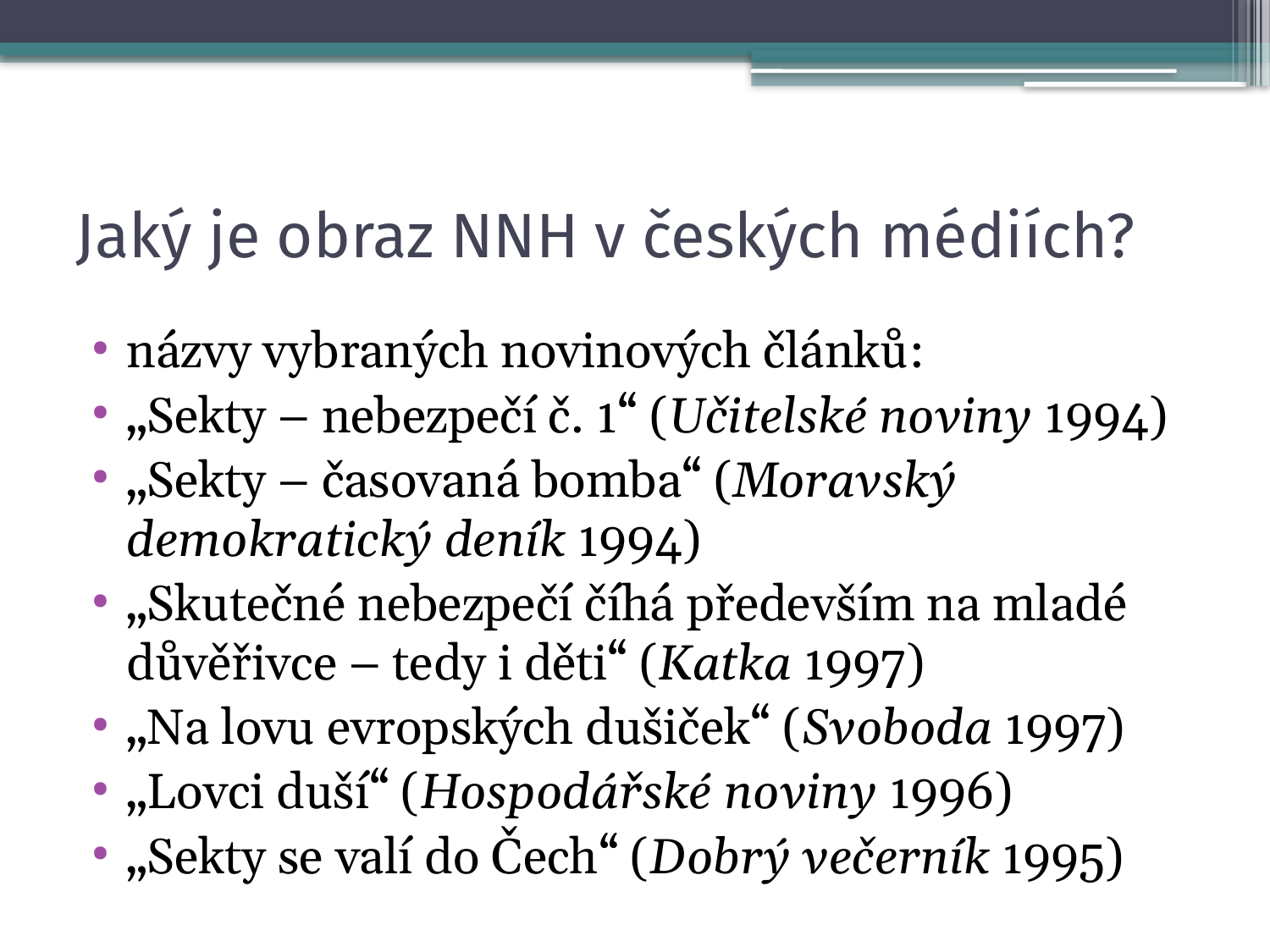

# Jaký je obraz NNH v českých médiích?
názvy vybraných novinových článků:
„Sekty – nebezpečí č. 1“ (Učitelské noviny 1994)
„Sekty – časovaná bomba“ (Moravský demokratický deník 1994)
„Skutečné nebezpečí číhá především na mladé důvěřivce – tedy i děti“ (Katka 1997)
„Na lovu evropských dušiček“ (Svoboda 1997)
„Lovci duší“ (Hospodářské noviny 1996)
„Sekty se valí do Čech“ (Dobrý večerník 1995)